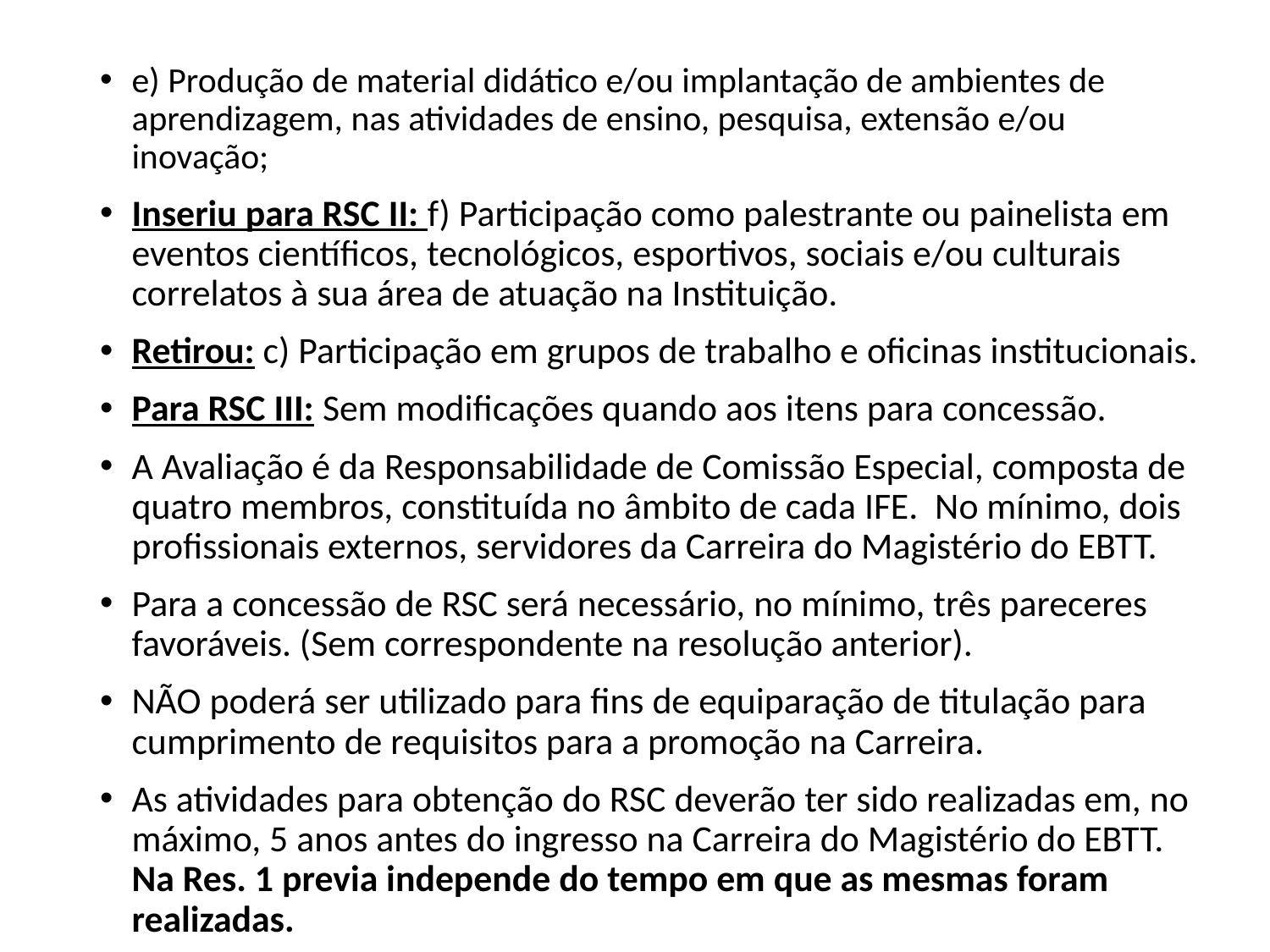

e) Produção de material didático e/ou implantação de ambientes de aprendizagem, nas atividades de ensino, pesquisa, extensão e/ou inovação;
Inseriu para RSC II: f) Participação como palestrante ou painelista em eventos científicos, tecnológicos, esportivos, sociais e/ou culturais correlatos à sua área de atuação na Instituição.
Retirou: c) Participação em grupos de trabalho e oficinas institucionais.
Para RSC III: Sem modificações quando aos itens para concessão.
A Avaliação é da Responsabilidade de Comissão Especial, composta de quatro membros, constituída no âmbito de cada IFE.  No mínimo, dois profissionais externos, servidores da Carreira do Magistério do EBTT.
Para a concessão de RSC será necessário, no mínimo, três pareceres favoráveis. (Sem correspondente na resolução anterior).
NÃO poderá ser utilizado para fins de equiparação de titulação para cumprimento de requisitos para a promoção na Carreira.
As atividades para obtenção do RSC deverão ter sido realizadas em, no máximo, 5 anos antes do ingresso na Carreira do Magistério do EBTT. Na Res. 1 previa independe do tempo em que as mesmas foram realizadas.